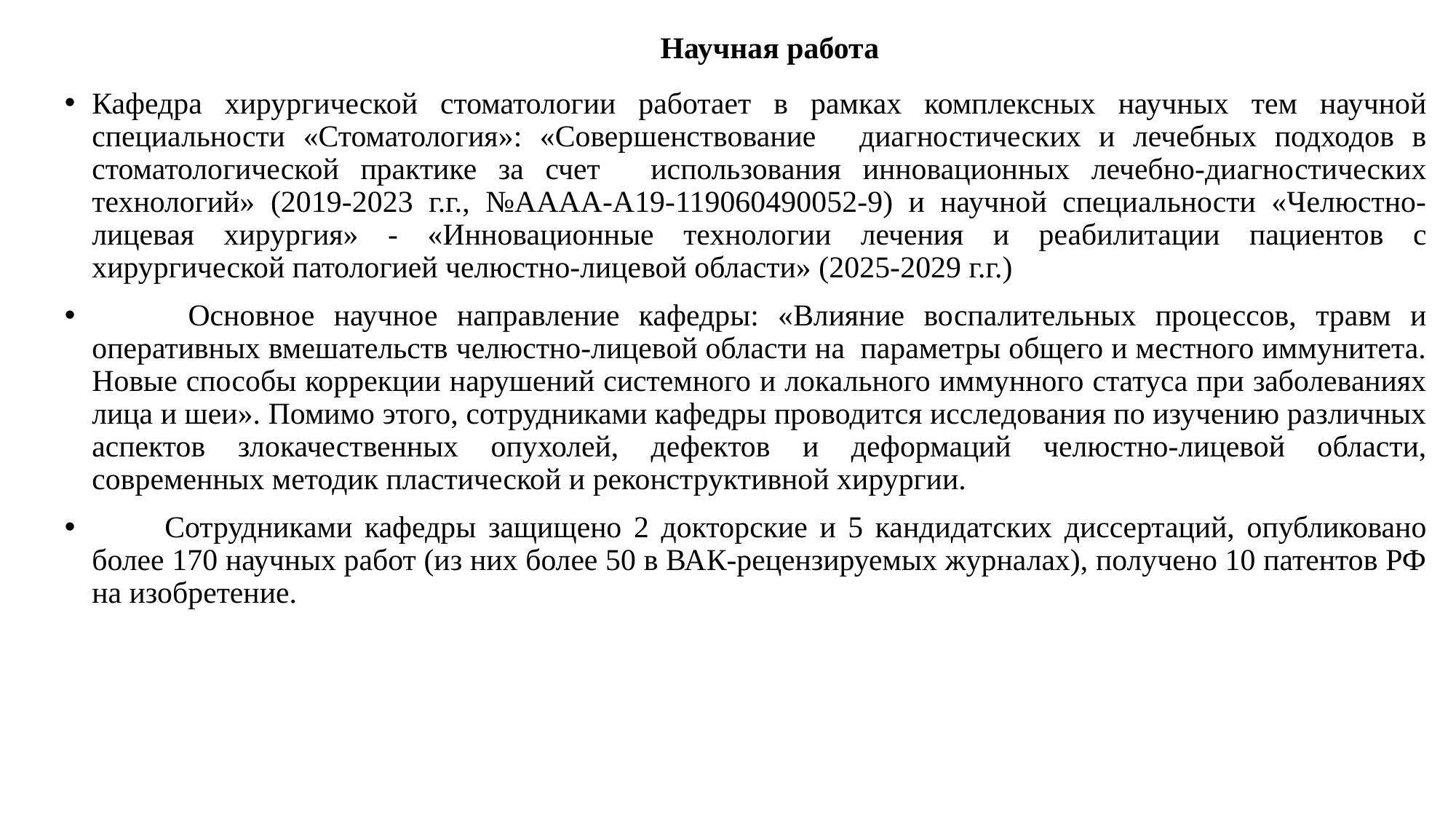

# Научная работа
Кафедра хирургической стоматологии работает в рамках комплексных научных тем научной специальности «Стоматология»: «Совершенствование   диагностических и лечебных подходов в стоматологической практике за счет   использования инновационных лечебно-диагностических технологий» (2019-2023 г.г., №АААА-А19-119060490052-9) и научной специальности «Челюстно-лицевая хирургия» - «Инновационные технологии лечения и реабилитации пациентов с хирургической патологией челюстно-лицевой области» (2025-2029 г.г.)
     Основное научное направление кафедры: «Влияние воспалительных процессов, травм и оперативных вмешательств челюстно-лицевой области на  параметры общего и местного иммунитета. Новые способы коррекции нарушений системного и локального иммунного статуса при заболеваниях лица и шеи». Помимо этого, сотрудниками кафедры проводится исследования по изучению различных аспектов злокачественных опухолей, дефектов и деформаций челюстно-лицевой области, современных методик пластической и реконструктивной хирургии.
      Сотрудниками кафедры защищено 2 докторские и 5 кандидатских диссертаций, опубликовано более 170 научных работ (из них более 50 в ВАК-рецензируемых журналах), получено 10 патентов РФ на изобретение.